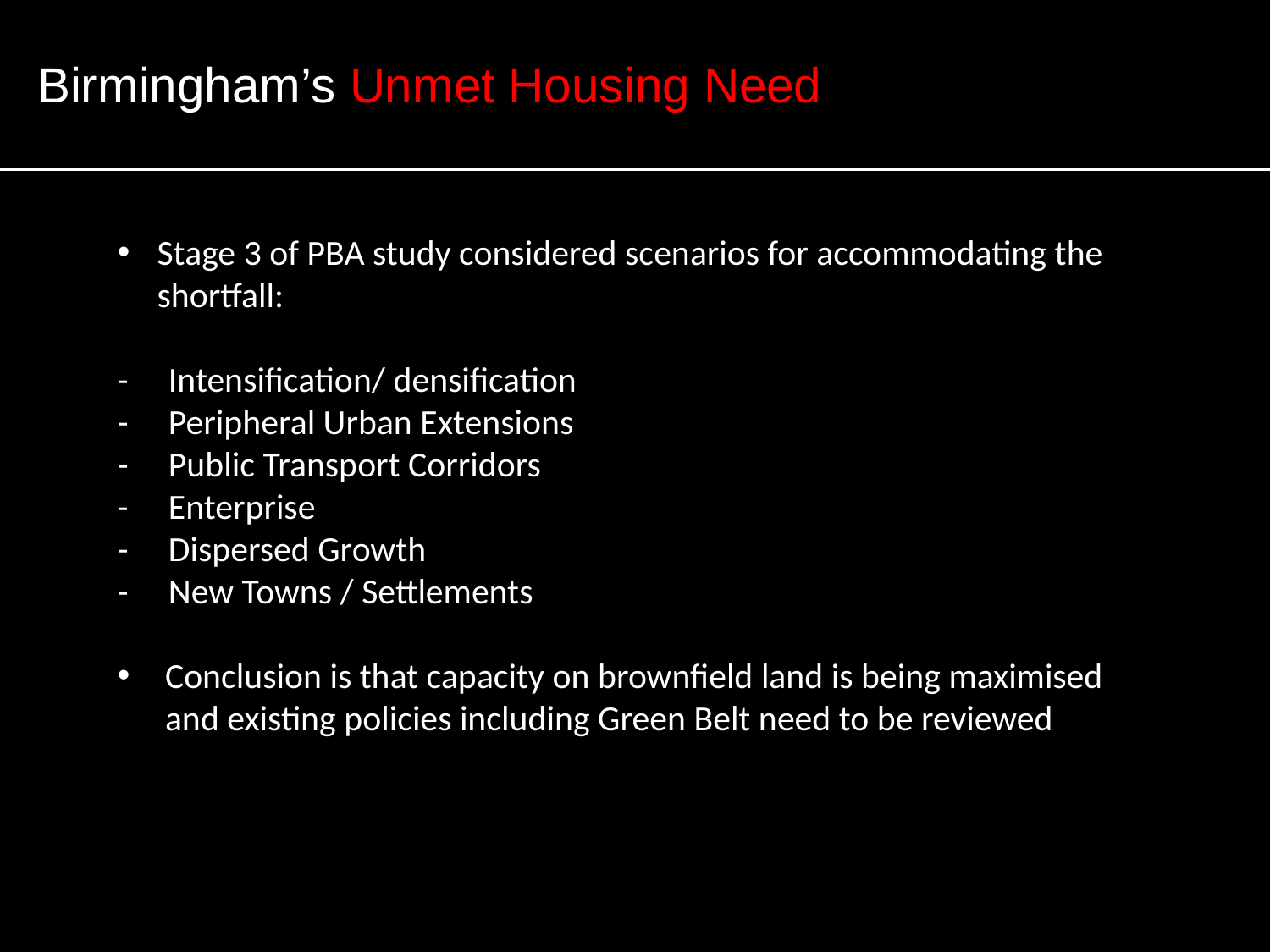

Birmingham’s Unmet Housing Need
Stage 3 of PBA study considered scenarios for accommodating the shortfall:

-     Intensification/ densification
-     Peripheral Urban Extensions
-     Public Transport Corridors
-     Enterprise
-     Dispersed Growth
-     New Towns / Settlements

Conclusion is that capacity on brownfield land is being maximised and existing policies including Green Belt need to be reviewed